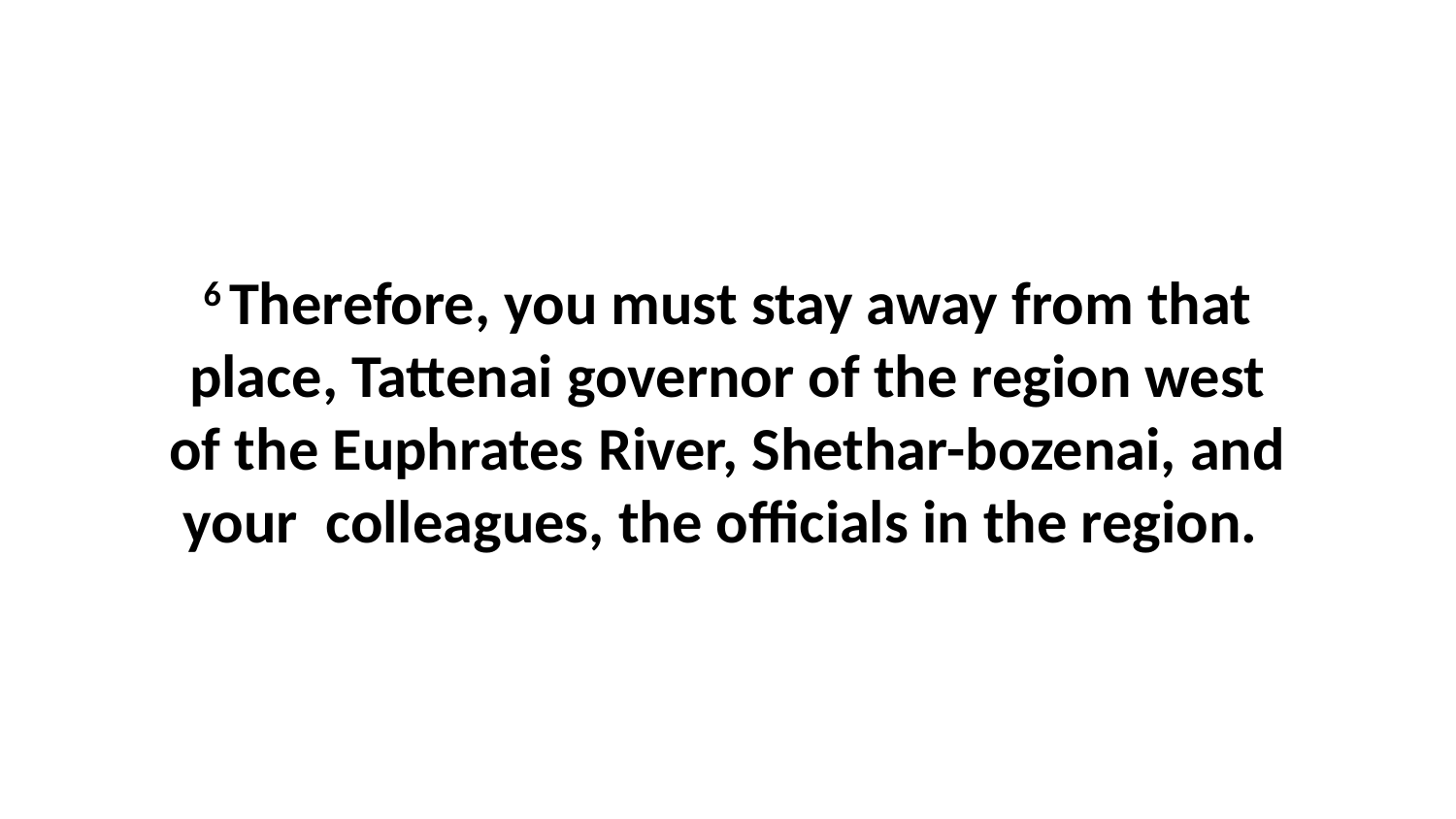

6 Therefore, you must stay away from that place, Tattenai governor of the region west of the Euphrates River, Shethar-bozenai, and your  colleagues, the officials in the region.